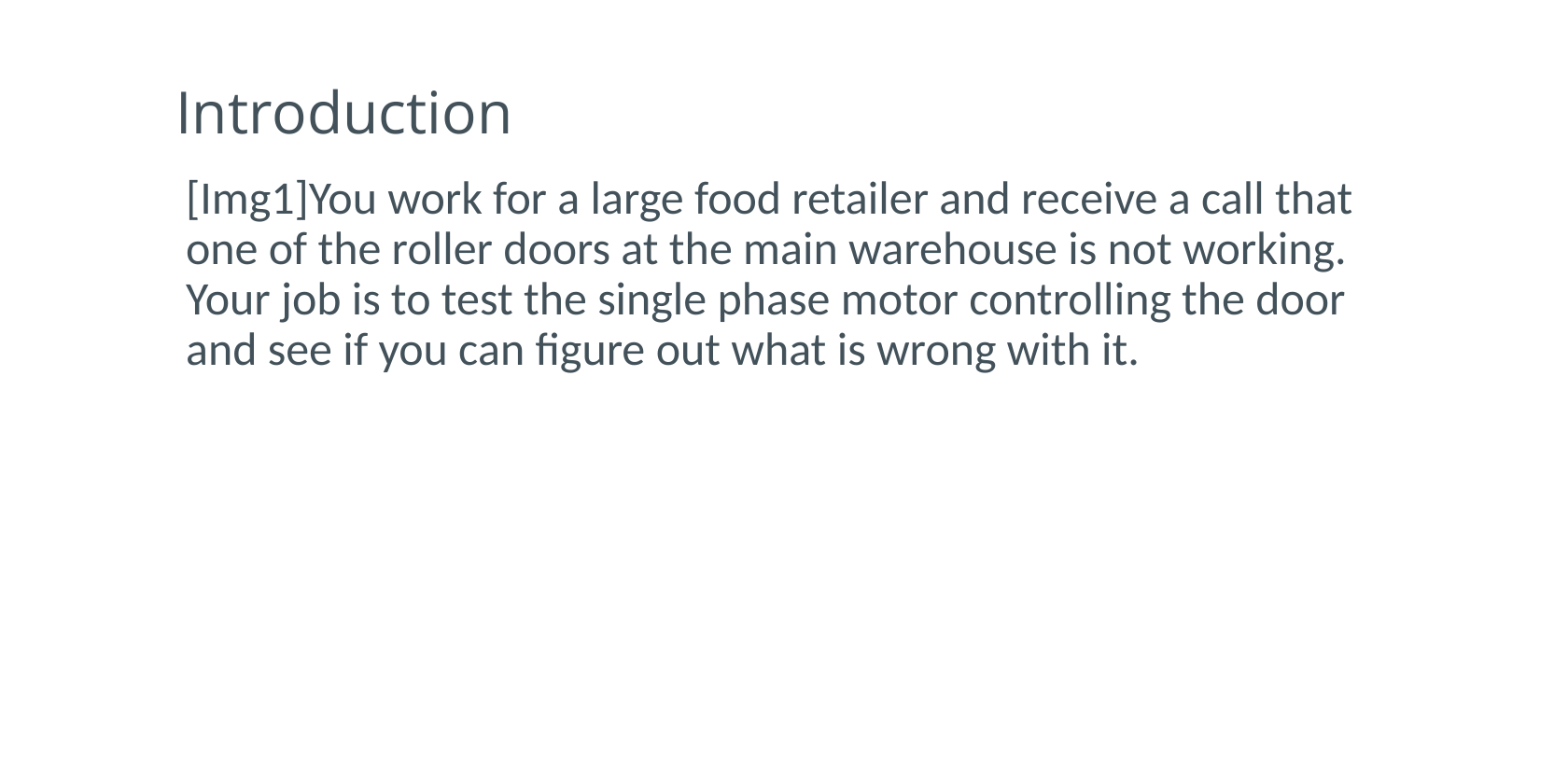

# Introduction
[Img1]You work for a large food retailer and receive a call that one of the roller doors at the main warehouse is not working. Your job is to test the single phase motor controlling the door and see if you can figure out what is wrong with it.